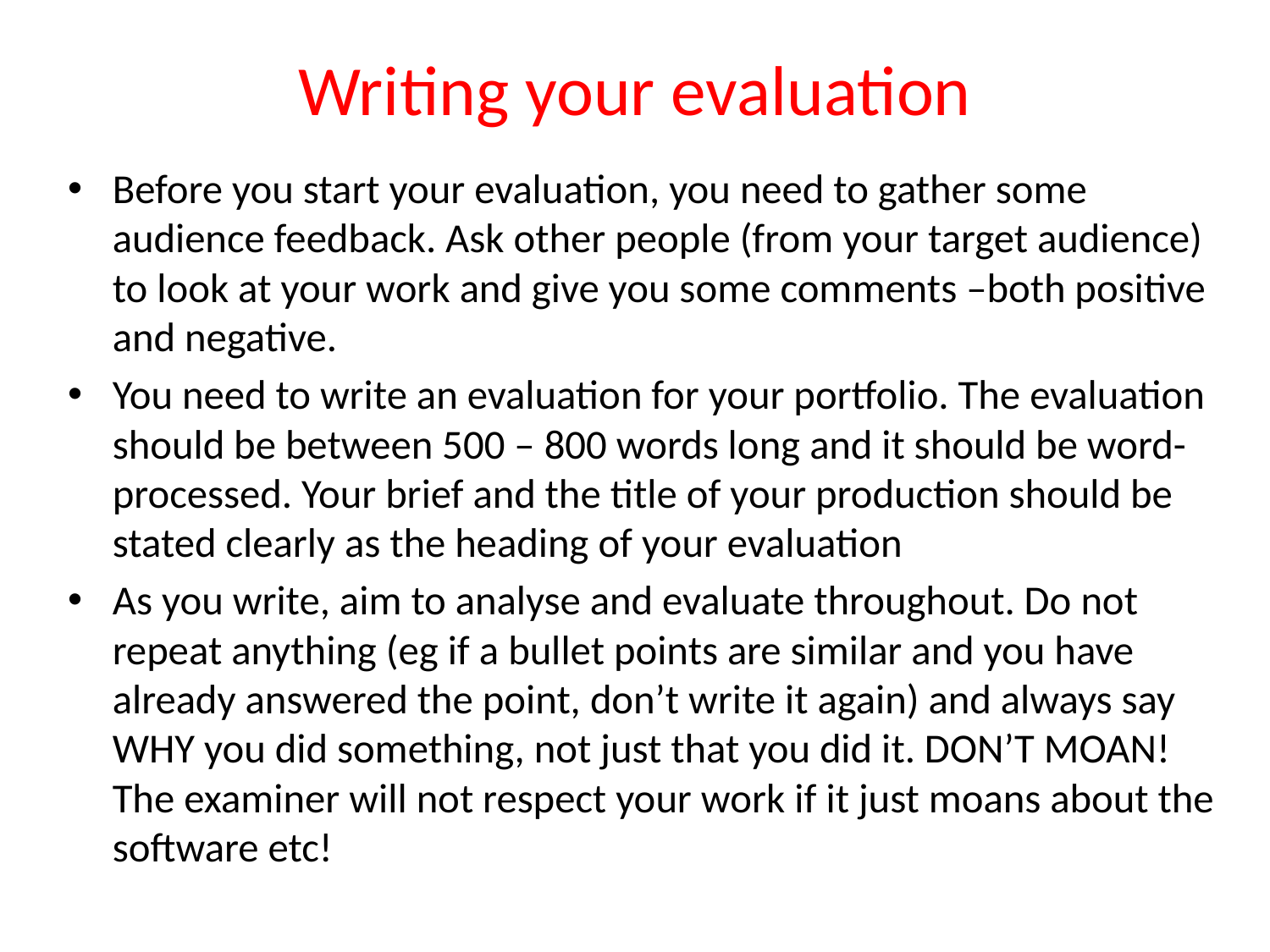

# Writing your evaluation
Before you start your evaluation, you need to gather some audience feedback. Ask other people (from your target audience) to look at your work and give you some comments –both positive and negative.
You need to write an evaluation for your portfolio. The evaluation should be between 500 – 800 words long and it should be word-processed. Your brief and the title of your production should be stated clearly as the heading of your evaluation
As you write, aim to analyse and evaluate throughout. Do not repeat anything (eg if a bullet points are similar and you have already answered the point, don’t write it again) and always say WHY you did something, not just that you did it. DON’T MOAN! The examiner will not respect your work if it just moans about the software etc!